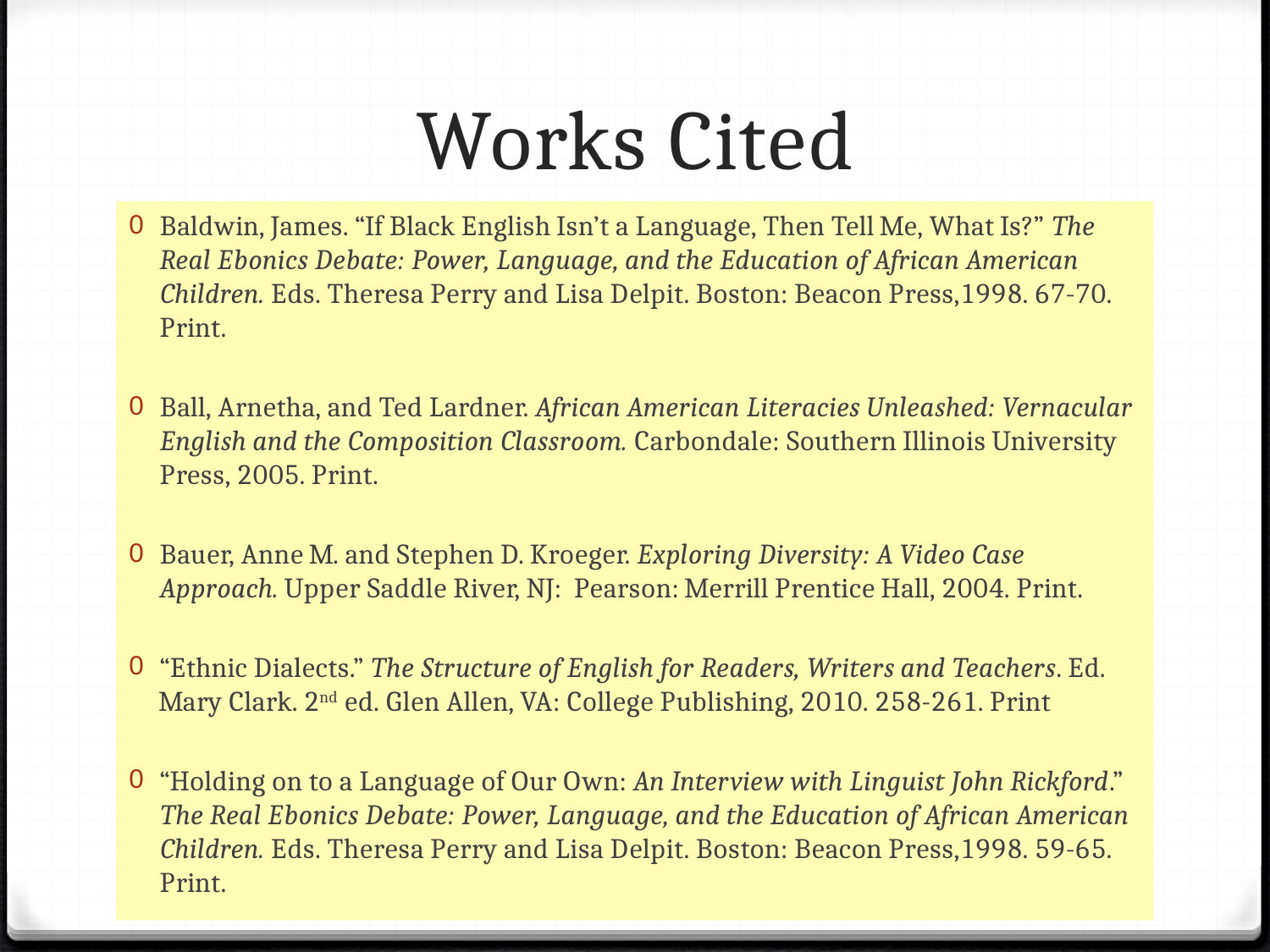

# Works Cited
Baldwin, James. “If Black English Isn’t a Language, Then Tell Me, What Is?” The Real Ebonics Debate: Power, Language, and the Education of African American Children. Eds. Theresa Perry and Lisa Delpit. Boston: Beacon Press,1998. 67-70. Print.

Ball, Arnetha, and Ted Lardner. African American Literacies Unleashed: Vernacular English and the Composition Classroom. Carbondale: Southern Illinois University Press, 2005. Print.

Bauer, Anne M. and Stephen D. Kroeger. Exploring Diversity: A Video Case Approach. Upper Saddle River, NJ:  Pearson: Merrill Prentice Hall, 2004. Print.

“Ethnic Dialects.” The Structure of English for Readers, Writers and Teachers. Ed. Mary Clark. 2nd ed. Glen Allen, VA: College Publishing, 2010. 258-261. Print

“Holding on to a Language of Our Own: An Interview with Linguist John Rickford.” The Real Ebonics Debate: Power, Language, and the Education of African American Children. Eds. Theresa Perry and Lisa Delpit. Boston: Beacon Press,1998. 59-65. Print.